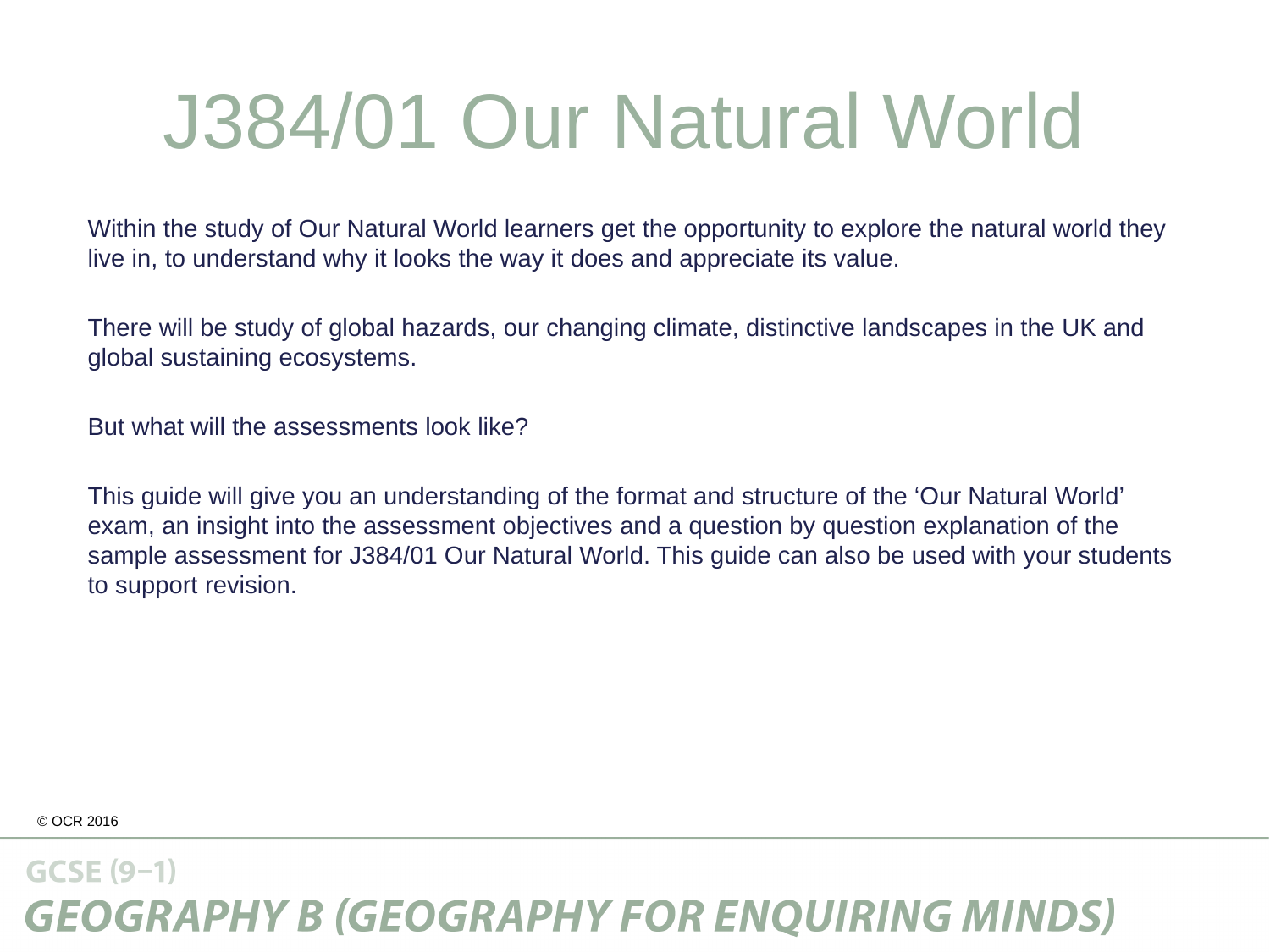

# J384/01 Our Natural World
Within the study of Our Natural World learners get the opportunity to explore the natural world they live in, to understand why it looks the way it does and appreciate its value.

There will be study of global hazards, our changing climate, distinctive landscapes in the UK and global sustaining ecosystems.

But what will the assessments look like?

This guide will give you an understanding of the format and structure of the ‘Our Natural World’ exam, an insight into the assessment objectives and a question by question explanation of the sample assessment for J384/01 Our Natural World. This guide can also be used with your students to support revision.